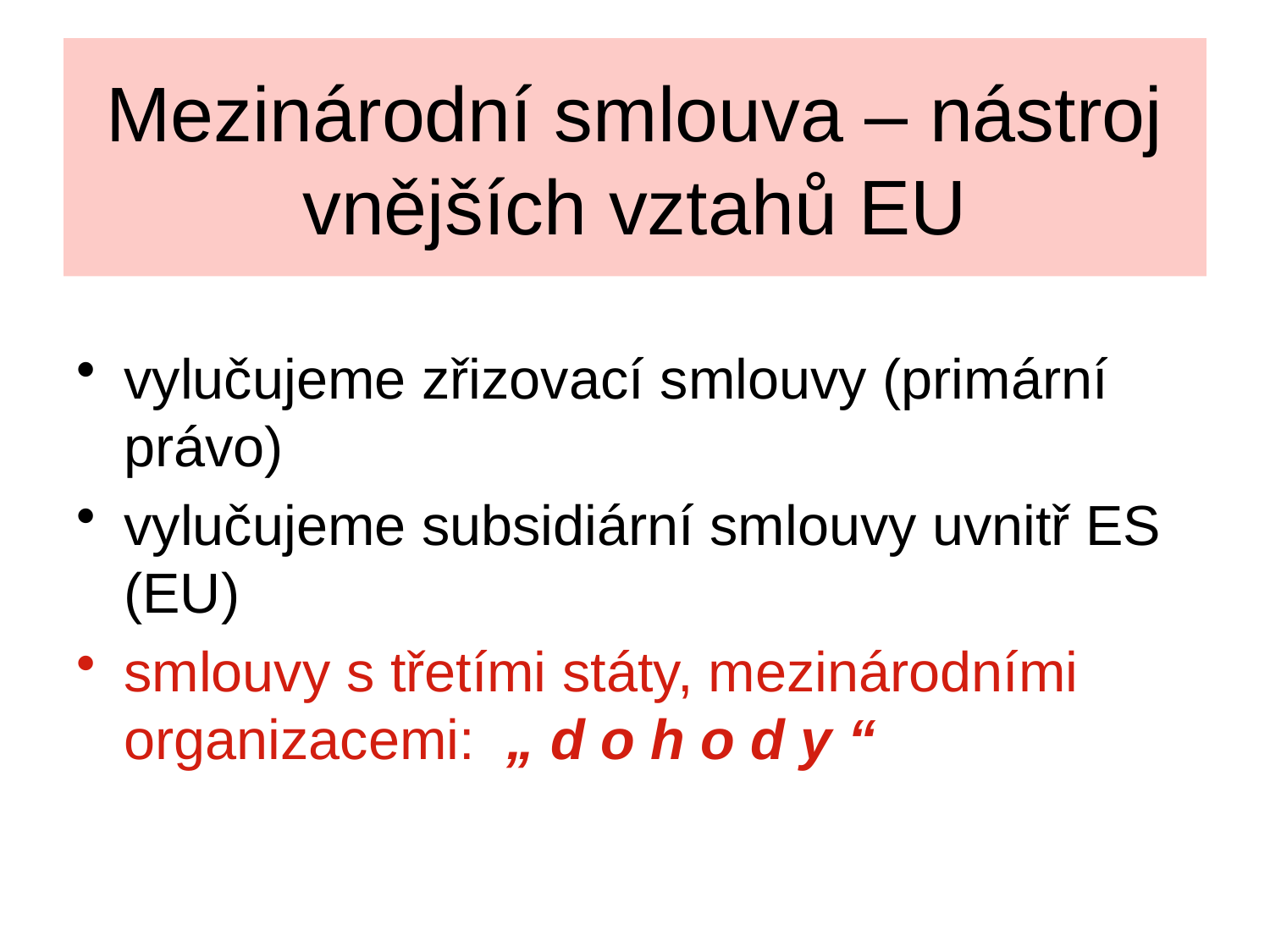

# Mezinárodní smlouva – nástroj vnějších vztahů EU
vylučujeme zřizovací smlouvy (primární právo)
vylučujeme subsidiární smlouvy uvnitř ES (EU)
smlouvy s třetími státy, mezinárodními organizacemi:  „ d o h o d y “